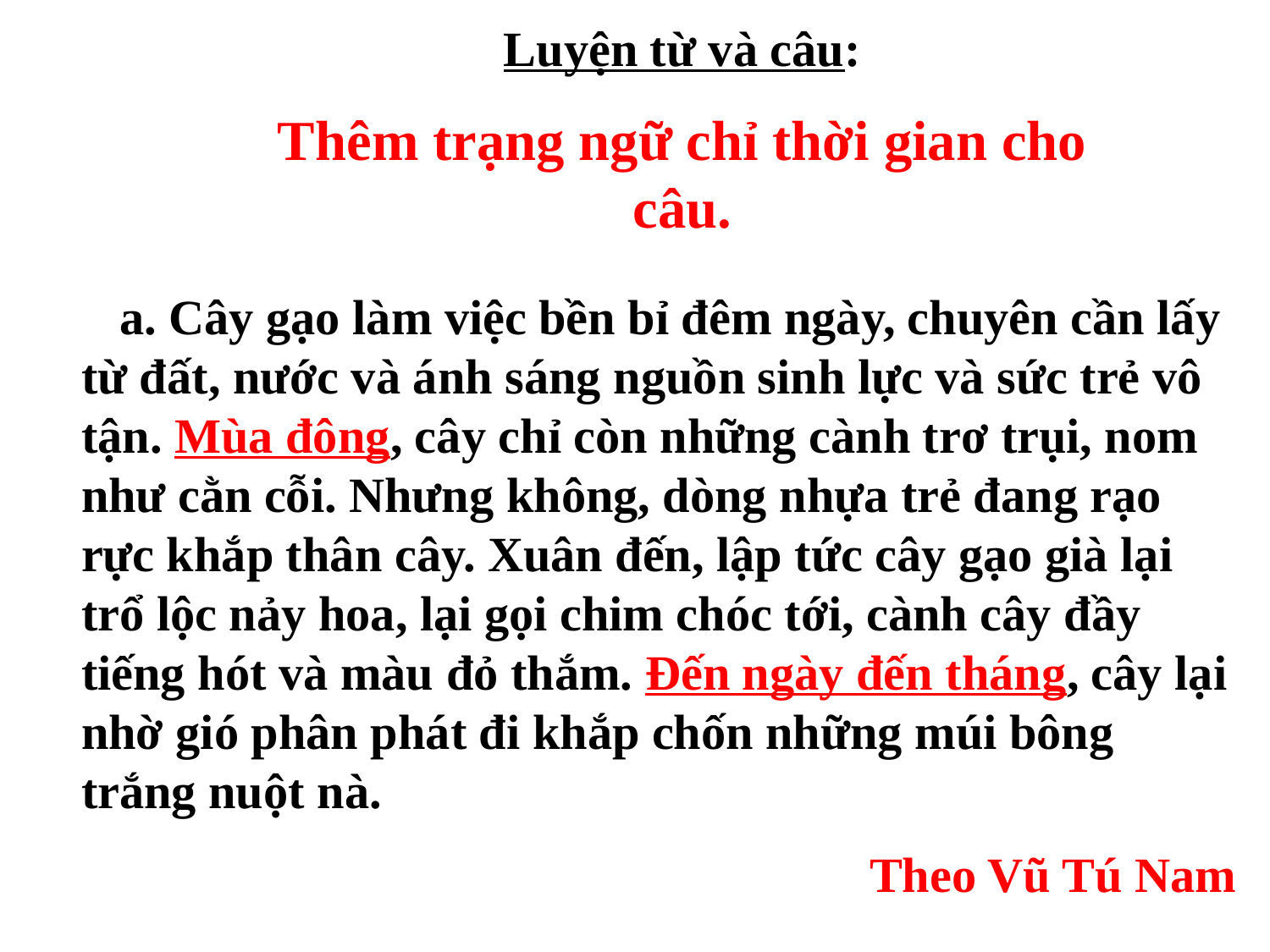

Luyện từ và câu:
Thêm trạng ngữ chỉ thời gian cho câu.
       a. Cây gạo làm việc bền bỉ đêm ngày, chuyên cần lấy từ đất, nước và ánh sáng nguồn sinh lực và sức trẻ vô tận. Mùa đông, cây chỉ còn những cành trơ trụi, nom như cằn cỗi. Nhưng không, dòng nhựa trẻ đang rạo rực khắp thân cây. Xuân đến, lập tức cây gạo già lại trổ lộc nảy hoa, lại gọi chim chóc tới, cành cây đầy tiếng hót và màu đỏ thắm. Đến ngày đến tháng, cây lại nhờ gió phân phát đi khắp chốn những múi bông trắng nuột nà.
 Theo Vũ Tú Nam